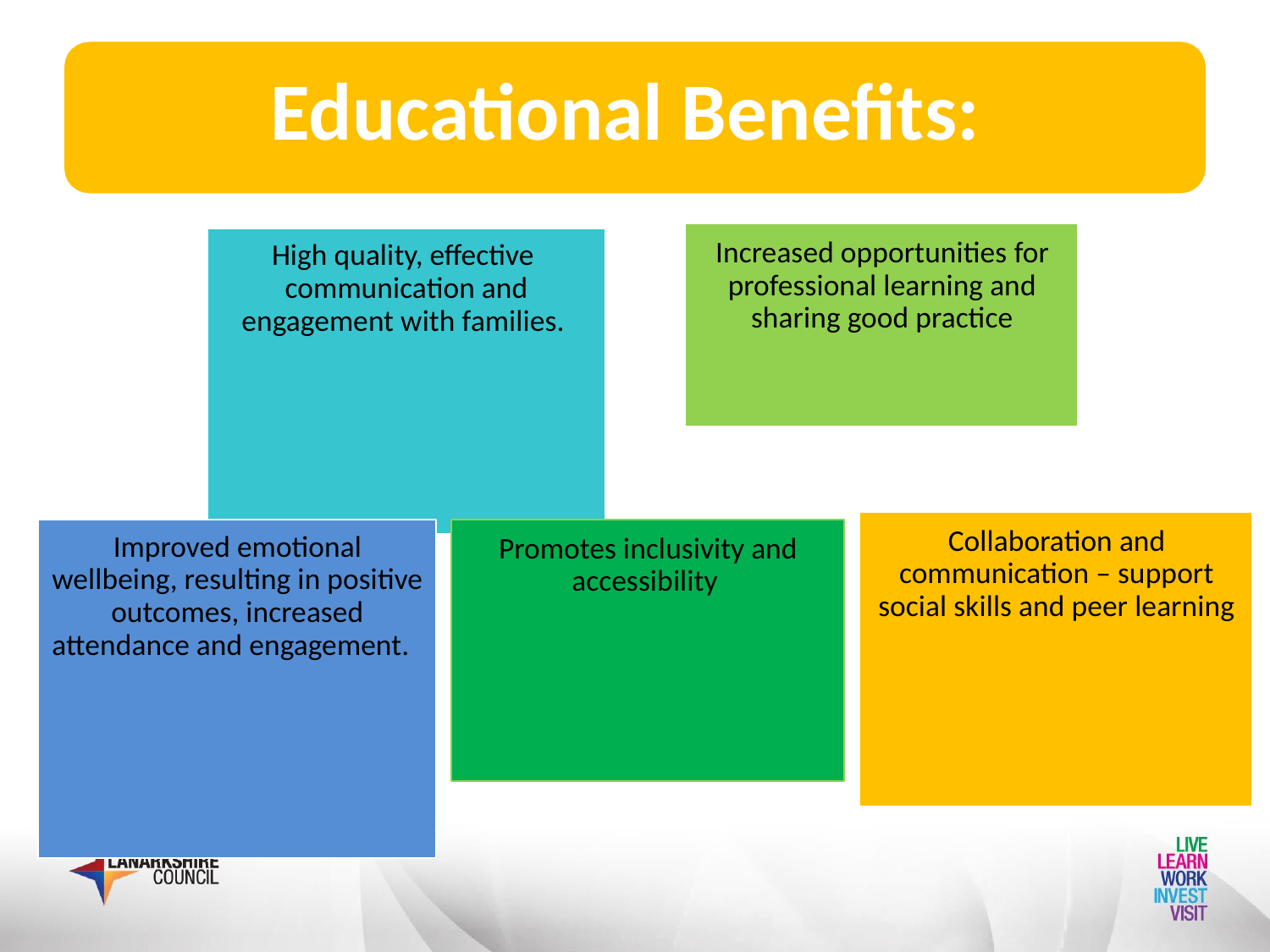

# Educational Benefits:
Increased opportunities for professional learning and sharing good practice

High quality, effective  communication and engagement with families.

Collaboration and communication – support social skills and peer learning

Improved emotional wellbeing, resulting in positive outcomes, increased attendance and engagement.

Promotes inclusivity and accessibility